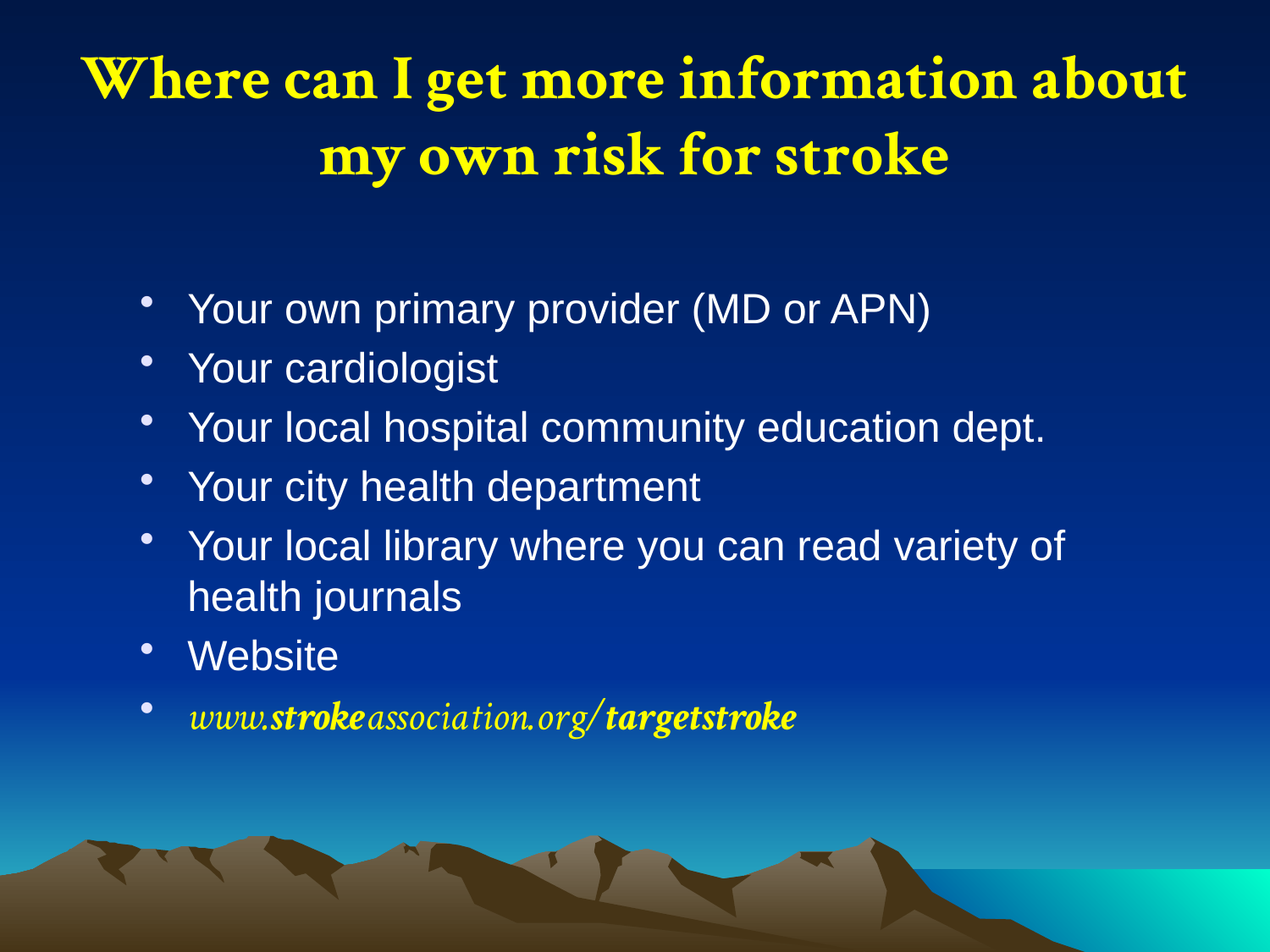

# Where can I get more information about my own risk for stroke
Your own primary provider (MD or APN)
Your cardiologist
Your local hospital community education dept.
Your city health department
Your local library where you can read variety of health journals
Website
www.strokeassociation.org/targetstroke